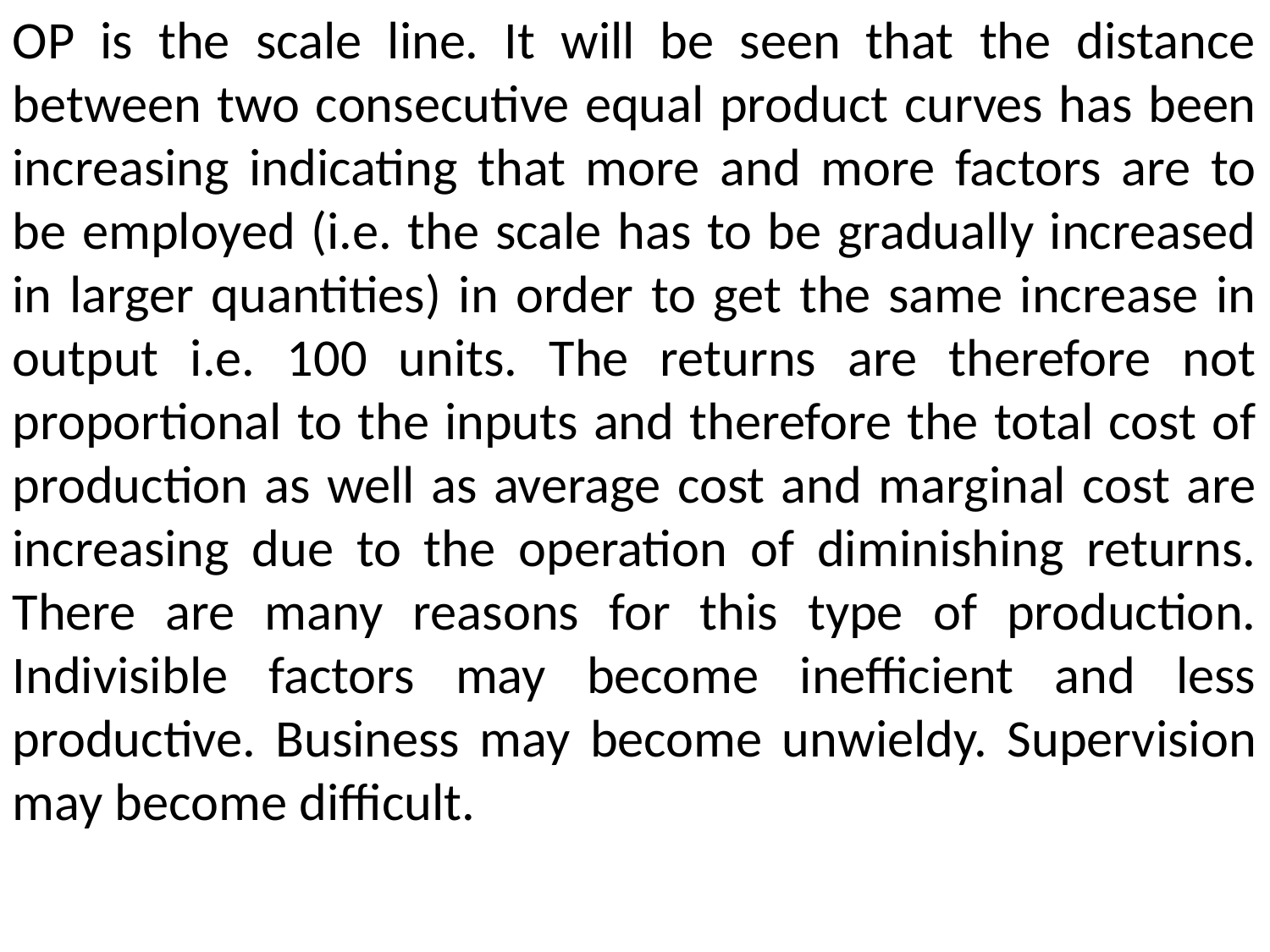

OP is the scale line. It will be seen that the distance between two consecutive equal product curves has been increasing indicating that more and more factors are to be employed (i.e. the scale has to be gradually increased in larger quantities) in order to get the same increase in output i.e. 100 units. The returns are therefore not proportional to the inputs and therefore the total cost of production as well as average cost and marginal cost are increasing due to the operation of diminishing returns. There are many reasons for this type of production. Indivisible factors may become inefficient and less productive. Business may become unwieldy. Supervision may become difficult.